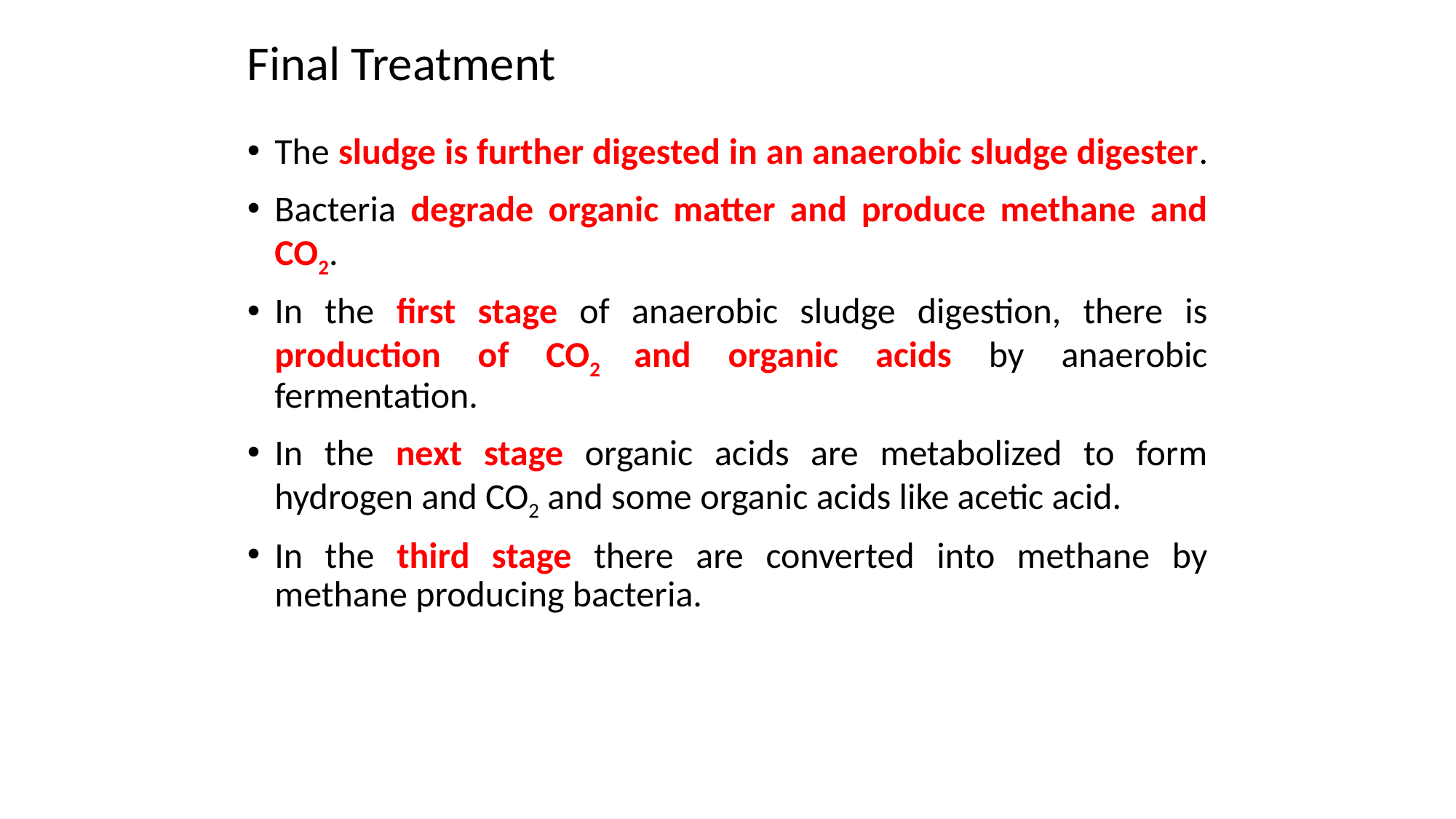

# Final Treatment
The sludge is further digested in an anaerobic sludge digester.
Bacteria degrade organic matter and produce methane and CO2.
In the first stage of anaerobic sludge digestion, there is production of CO2 and organic acids by anaerobic fermentation.
In the next stage organic acids are metabolized to form hydrogen and CO2 and some organic acids like acetic acid.
In the third stage there are converted into methane by methane producing bacteria.